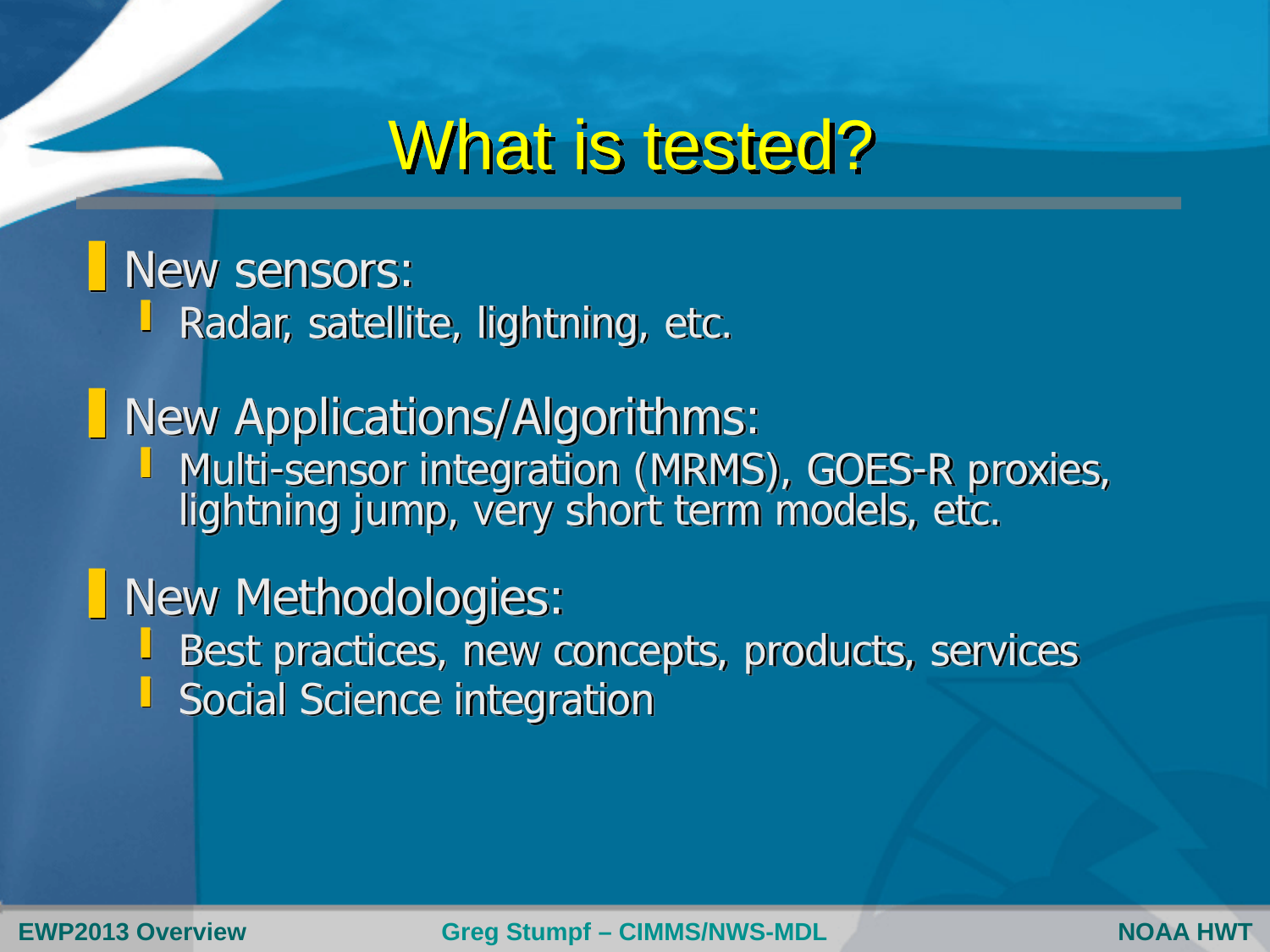

# What is tested?
New sensors:
Radar, satellite, lightning, etc.
New Applications/Algorithms:
Multi-sensor integration (MRMS), GOES-R proxies, lightning jump, very short term models, etc.
New Methodologies:
Best practices, new concepts, products, services
Social Science integration